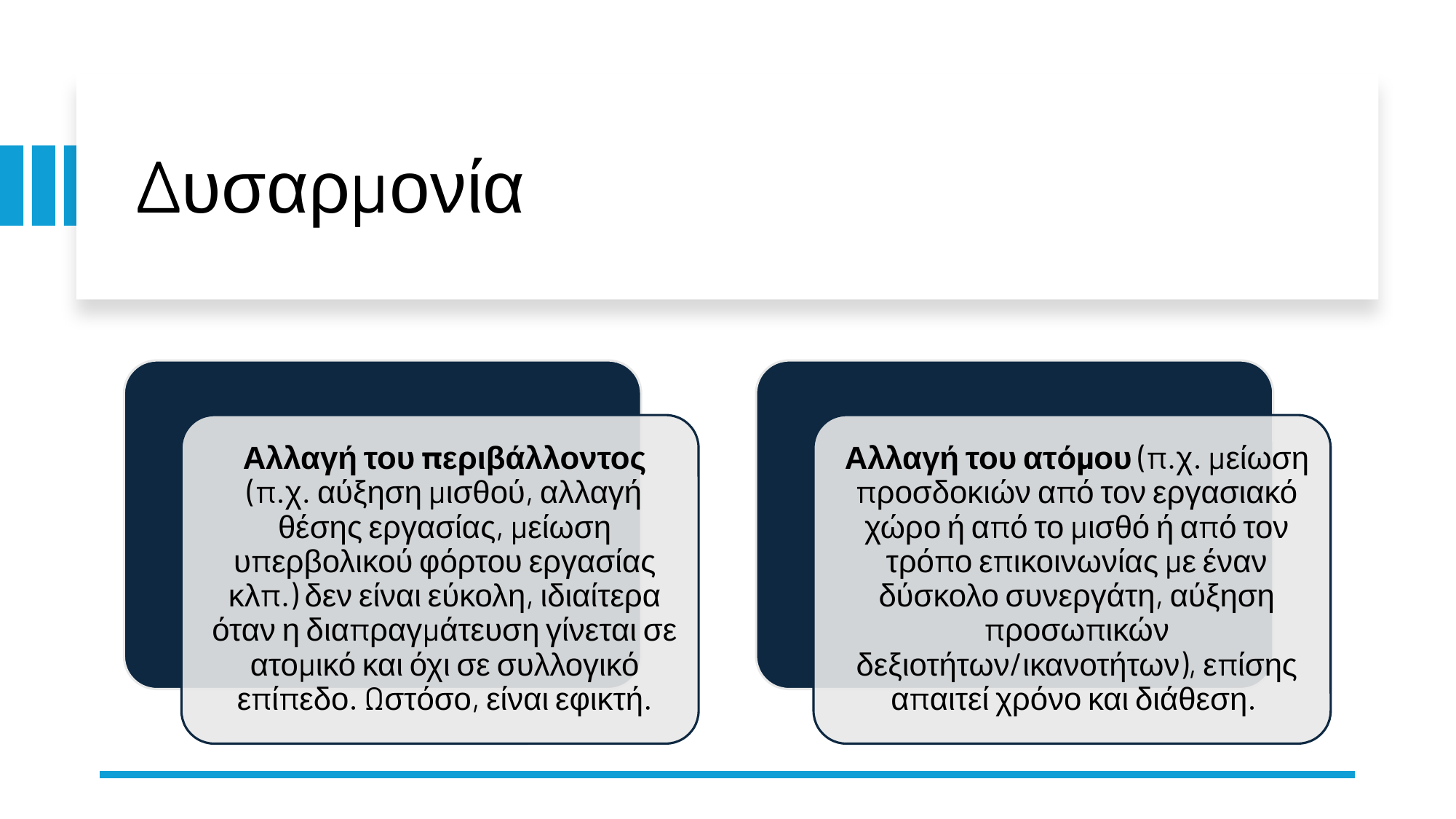

# Δυσαρμονία

Αλλαγή του περιβάλλοντος (π.χ. αύξηση μισθού, αλλαγή θέσης εργασίας, μείωση υπερβολικού φόρτου εργασίας κλπ.) δεν είναι εύκολη, ιδιαίτερα όταν η διαπραγμάτευση γίνεται σε ατομικό και όχι σε συλλογικό επίπεδο. Ωστόσο, είναι εφικτή.
Αλλαγή του ατόμου (π.χ. μείωση προσδοκιών από τον εργασιακό χώρο ή από το μισθό ή από τον τρόπο επικοινωνίας με έναν δύσκολο συνεργάτη, αύξηση προσωπικών δεξιοτήτων/ικανοτήτων), επίσης απαιτεί χρόνο και διάθεση.